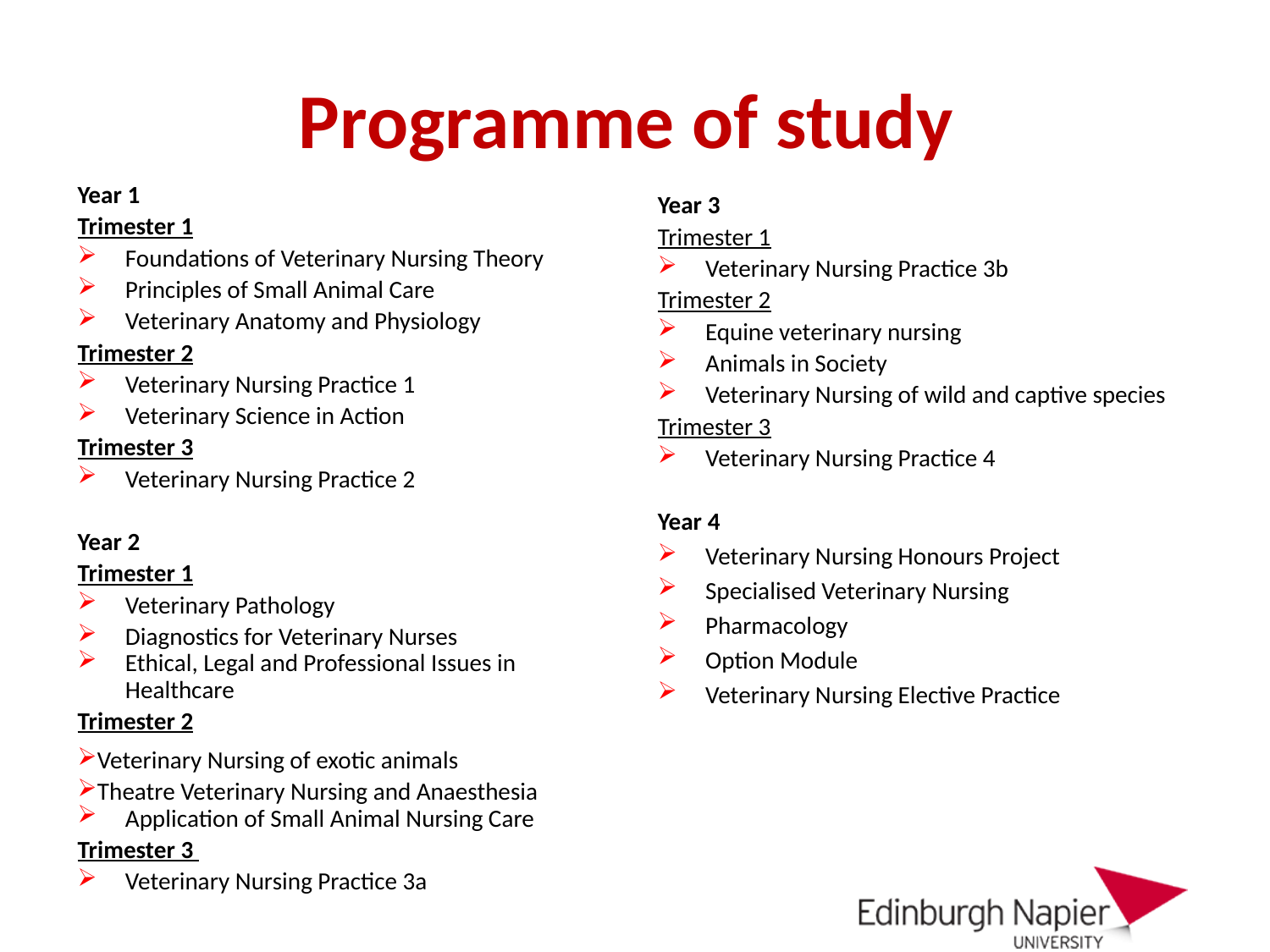

# Programme of study
Year 1
Trimester 1
Foundations of Veterinary Nursing Theory
Principles of Small Animal Care
Veterinary Anatomy and Physiology
Trimester 2
Veterinary Nursing Practice 1
Veterinary Science in Action
Trimester 3
Veterinary Nursing Practice 2

Year 2
Trimester 1
Veterinary Pathology
Diagnostics for Veterinary Nurses
Ethical, Legal and Professional Issues in Healthcare
Trimester 2
Veterinary Nursing of exotic animals
Theatre Veterinary Nursing and Anaesthesia
Application of Small Animal Nursing Care
Trimester 3
Veterinary Nursing Practice 3a

Year 3
Trimester 1
Veterinary Nursing Practice 3b
Trimester 2
Equine veterinary nursing
Animals in Society
Veterinary Nursing of wild and captive species
Trimester 3
Veterinary Nursing Practice 4

Year 4
Veterinary Nursing Honours Project
Specialised Veterinary Nursing
Pharmacology
Option Module
Veterinary Nursing Elective Practice